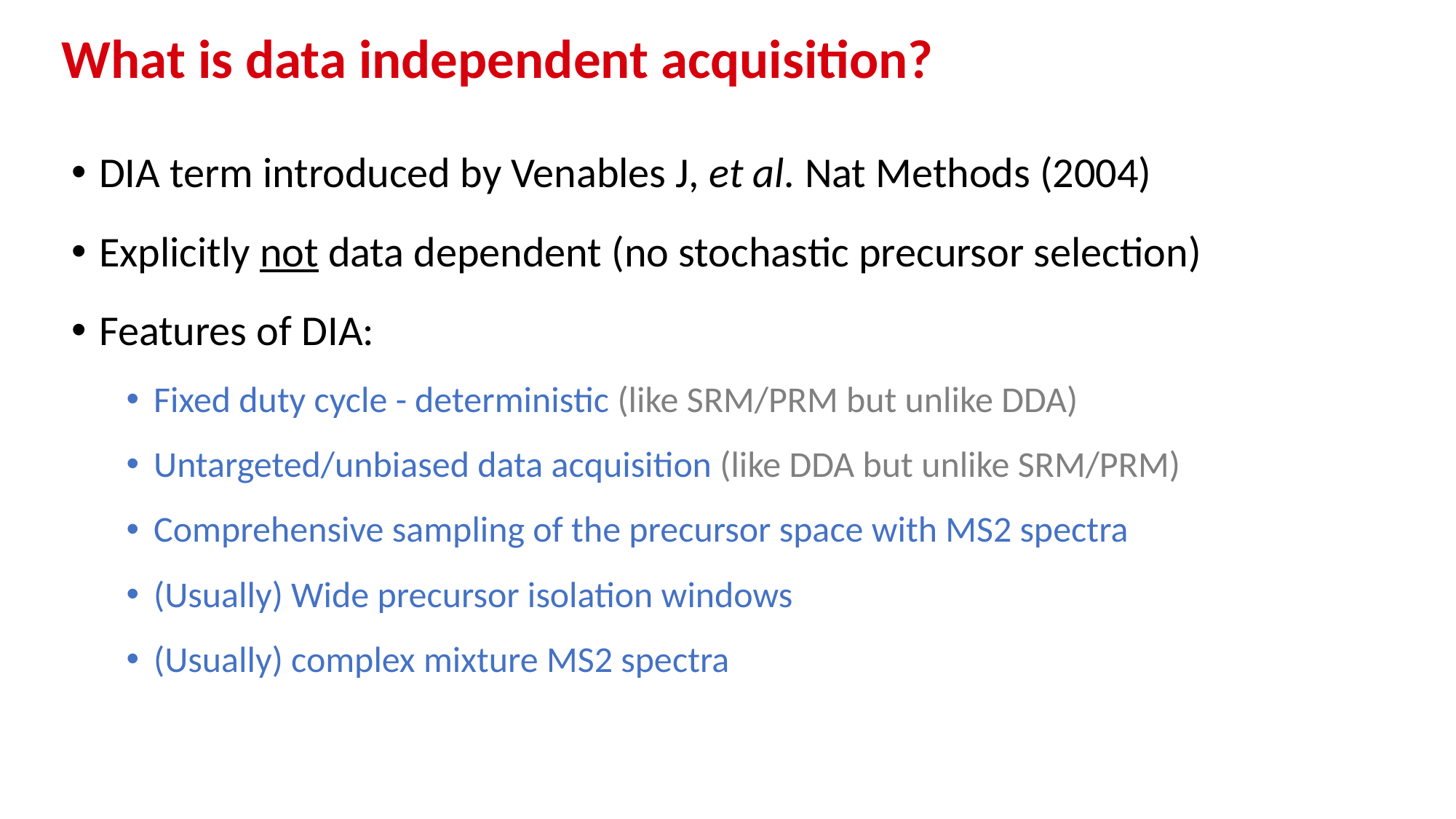

What is data independent acquisition?
DIA term introduced by Venables J, et al. Nat Methods (2004)
Explicitly not data dependent (no stochastic precursor selection)
Features of DIA:
Fixed duty cycle - deterministic (like SRM/PRM but unlike DDA)
Untargeted/unbiased data acquisition (like DDA but unlike SRM/PRM)
Comprehensive sampling of the precursor space with MS2 spectra
(Usually) Wide precursor isolation windows
(Usually) complex mixture MS2 spectra